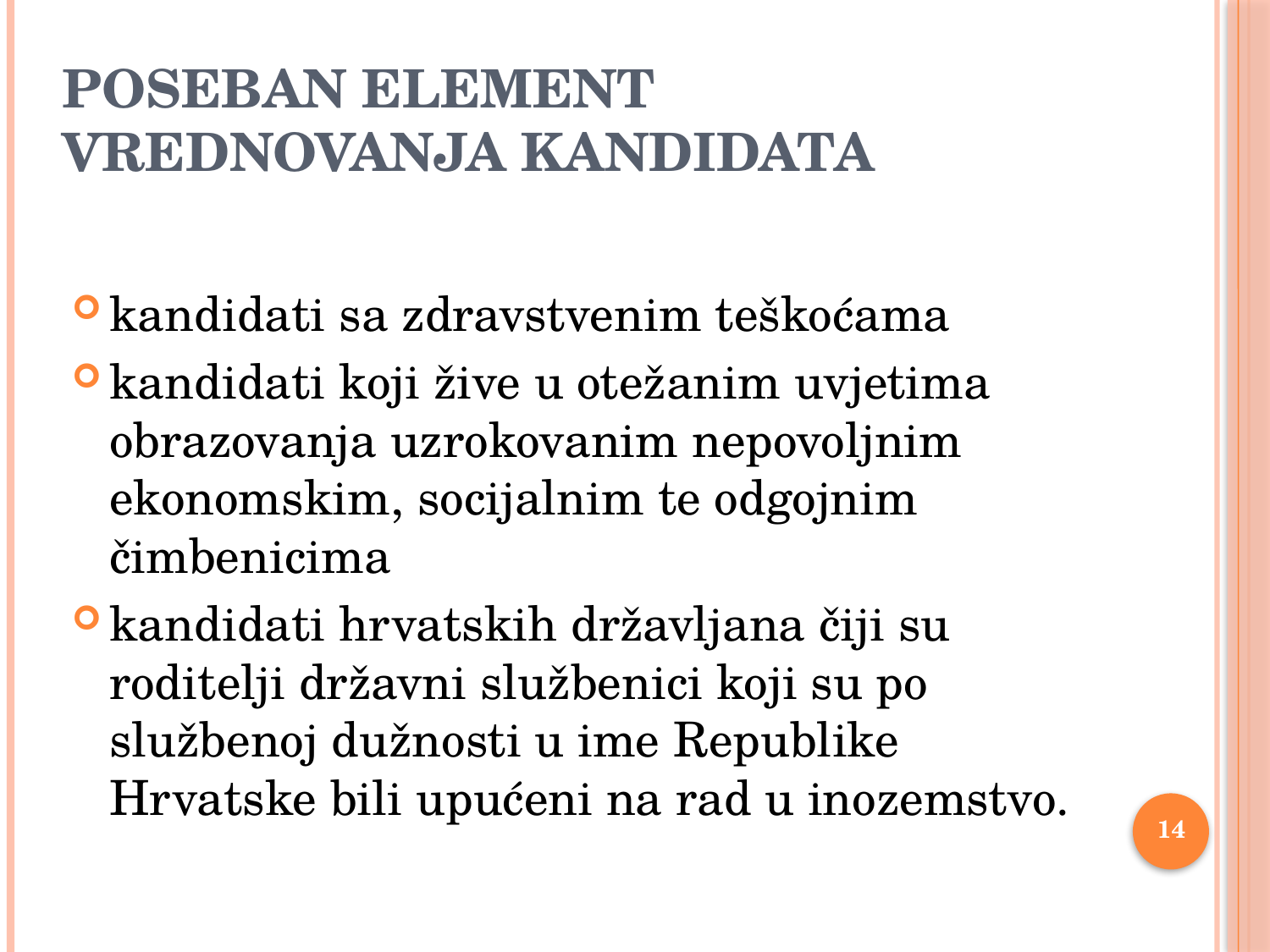

# POSEBAN ELEMENT VREDNOVANJA KANDIDATA

kandidati sa zdravstvenim teškoćama
kandidati koji žive u otežanim uvjetima obrazovanja uzrokovanim nepovoljnim ekonomskim, socijalnim te odgojnim čimbenicima
kandidati hrvatskih državljana čiji su roditelji državni službenici koji su po službenoj dužnosti u ime Republike Hrvatske bili upućeni na rad u inozemstvo.

14